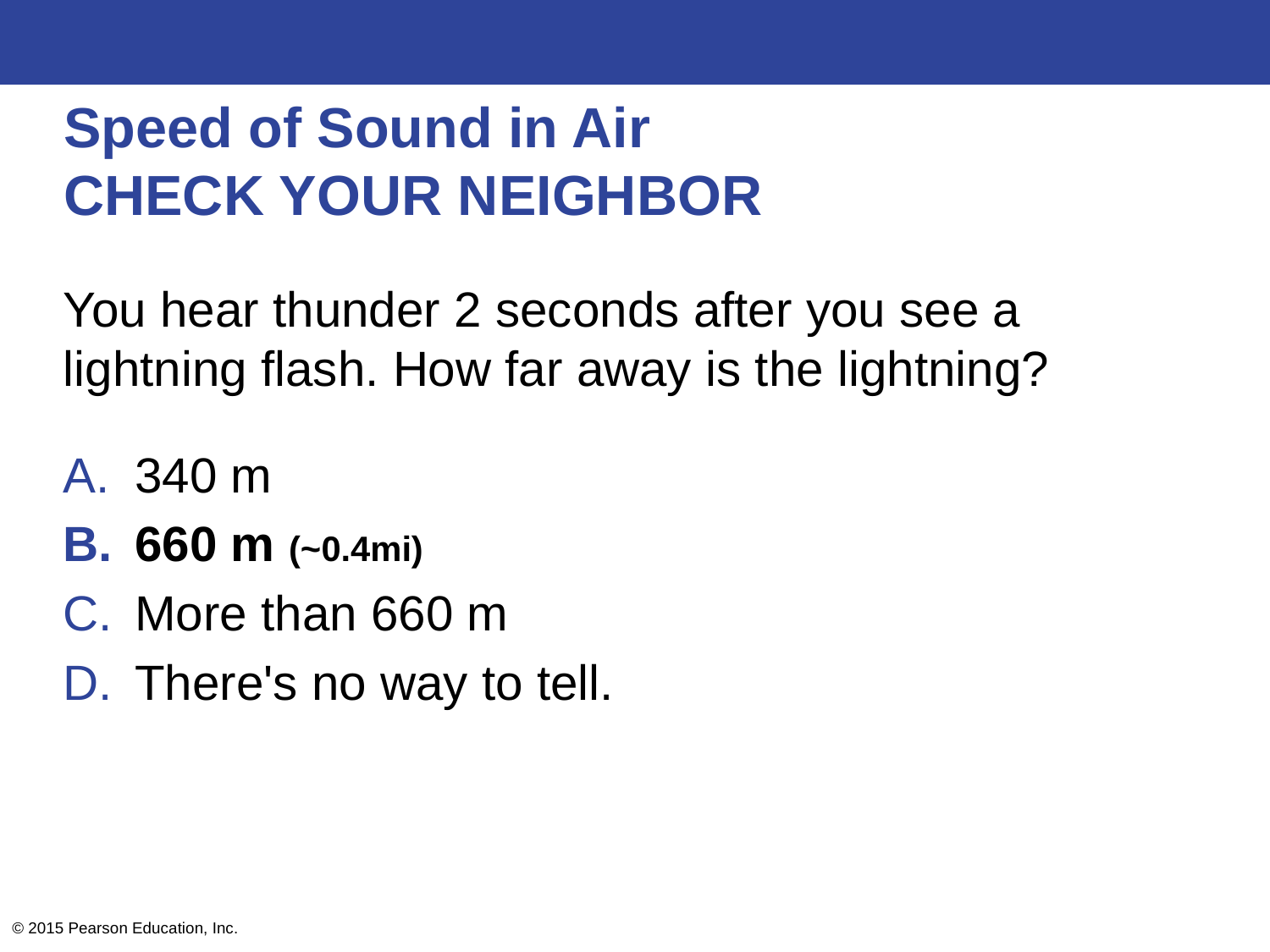

# Speed of Sound in Air CHECK YOUR NEIGHBOR
You hear thunder 2 seconds after you see a lightning flash. How far away is the lightning?

340 m
660 m (~0.4mi)
More than 660 m
There's no way to tell.
© 2015 Pearson Education, Inc.